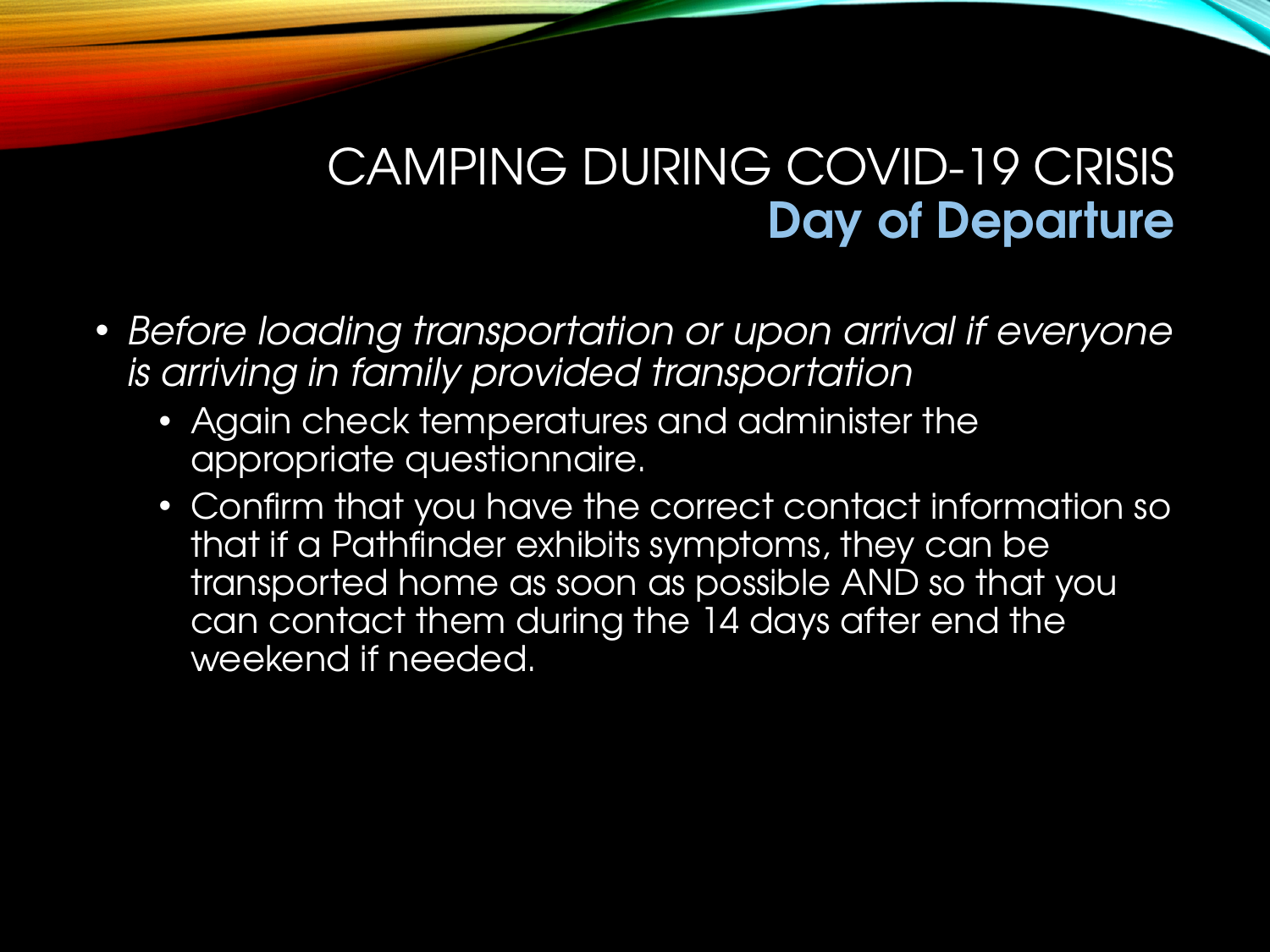

# CAMPING DURING COVID-19 Crisis Day of Departure
Before loading transportation or upon arrival if everyone is arriving in family provided transportation
Again check temperatures and administer the appropriate questionnaire.
Confirm that you have the correct contact information so that if a Pathfinder exhibits symptoms, they can be transported home as soon as possible AND so that you can contact them during the 14 days after end the weekend if needed.